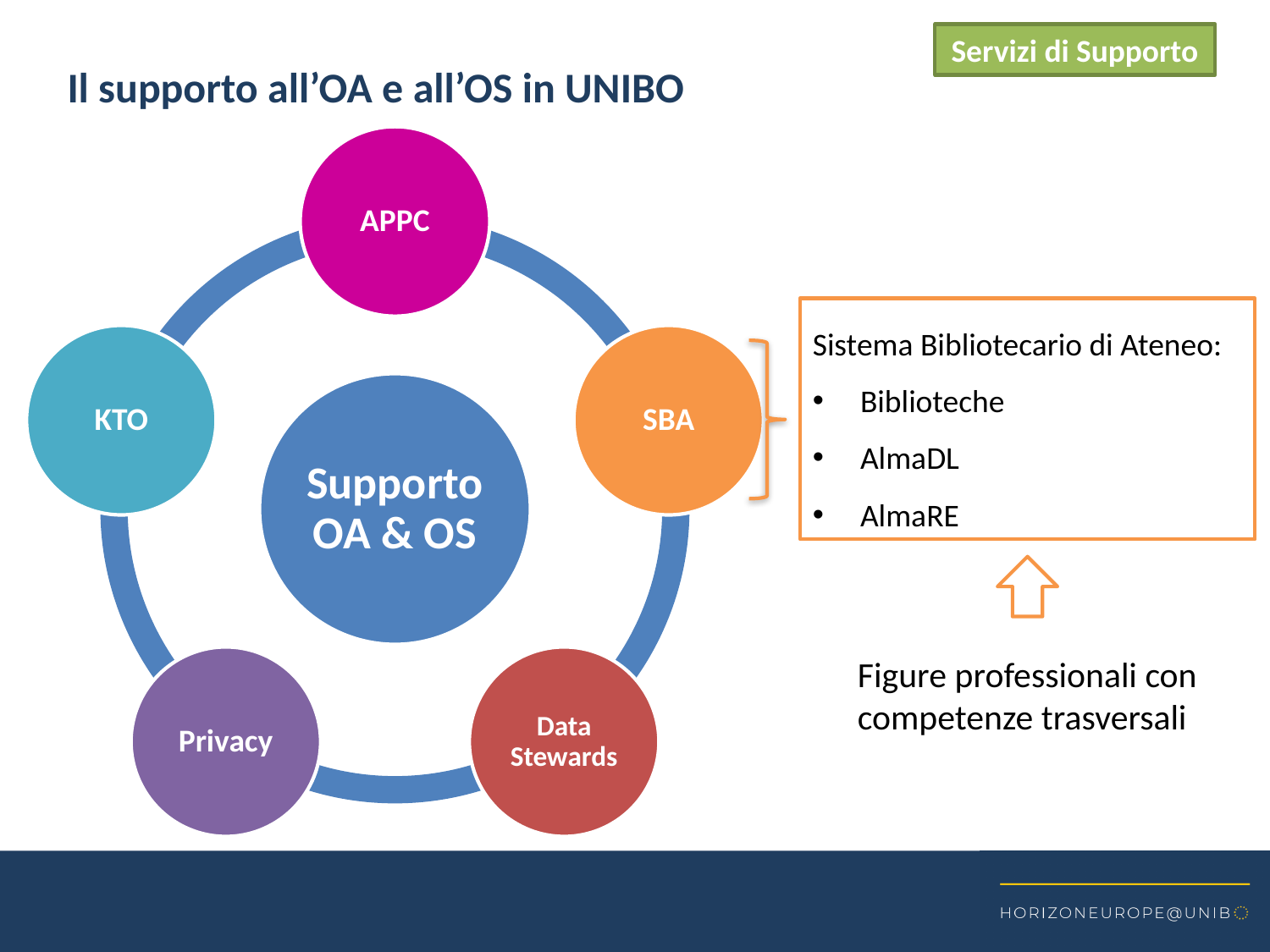

Servizi di Supporto
Il supporto all’OA e all’OS in UNIBO
Supporto OA & OS
APPC
SBA
Data Stewards
Privacy
KTO
Sistema Bibliotecario di Ateneo:
Biblioteche
AlmaDL
AlmaRE

Figure professionali con competenze trasversali